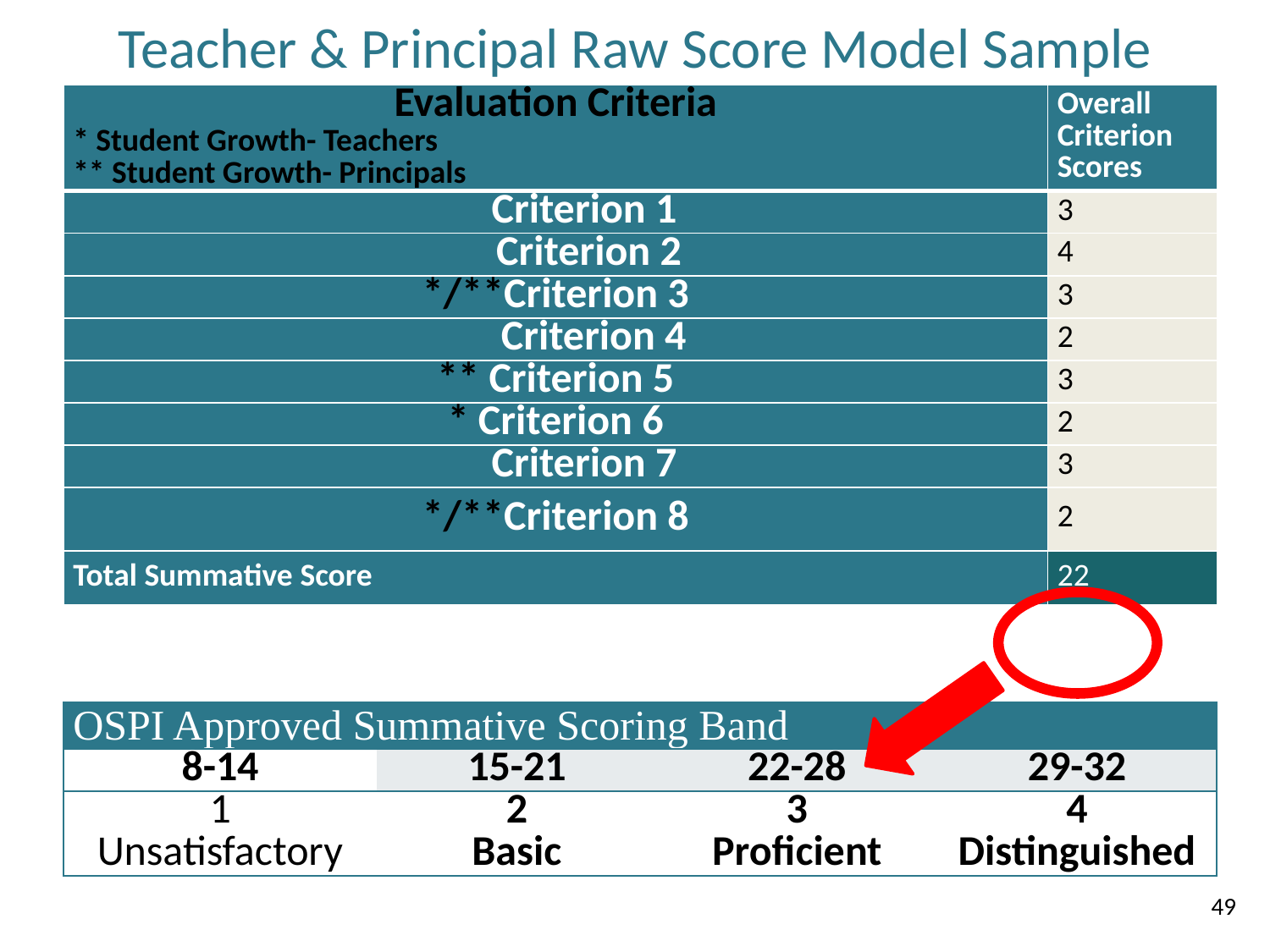

# Teacher & Principal Raw Score Model Sample
| Evaluation Criteria \* Student Growth- Teachers \*\* Student Growth- Principals | Overall Criterion Scores |
| --- | --- |
| Criterion 1 | 3 |
| Criterion 2 | 4 |
| \*/\*\*Criterion 3 | 3 |
| Criterion 4 | 2 |
| \*\* Criterion 5 | 3 |
| \* Criterion 6 | 2 |
| Criterion 7 | 3 |
| \*/\*\*Criterion 8 | 2 |
| Total Summative Score | 22 |

| OSPI Approved Summative Scoring Band |  |  |  |
| --- | --- | --- | --- |
| 8-14 | 15-21 | 22-28 | 29-32 |
| 1 Unsatisfactory | 2 Basic | 3 Proficient | 4 Distinguished |
49